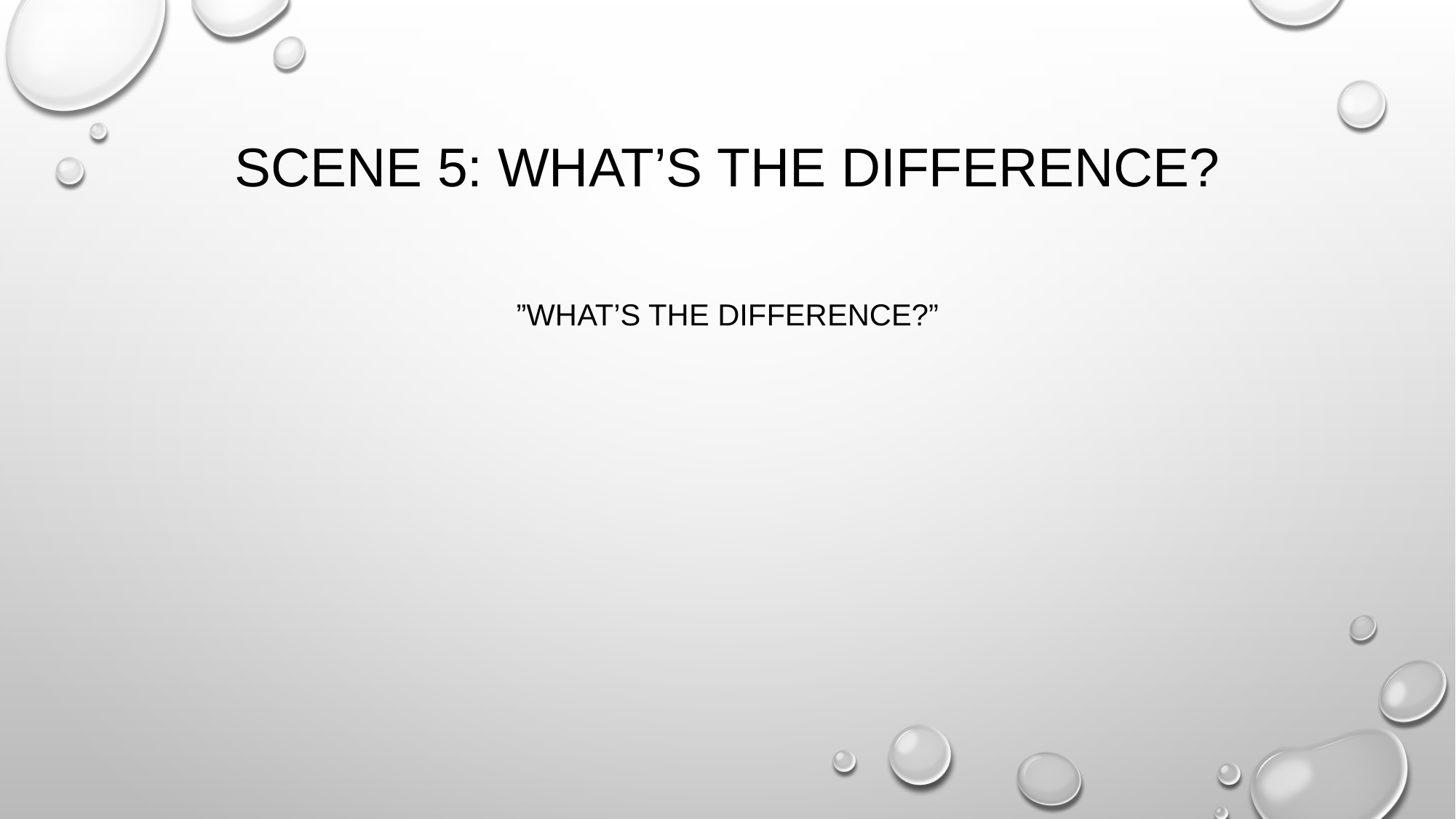

# Scene 5: What’s the Difference?
”What’s the Difference?”